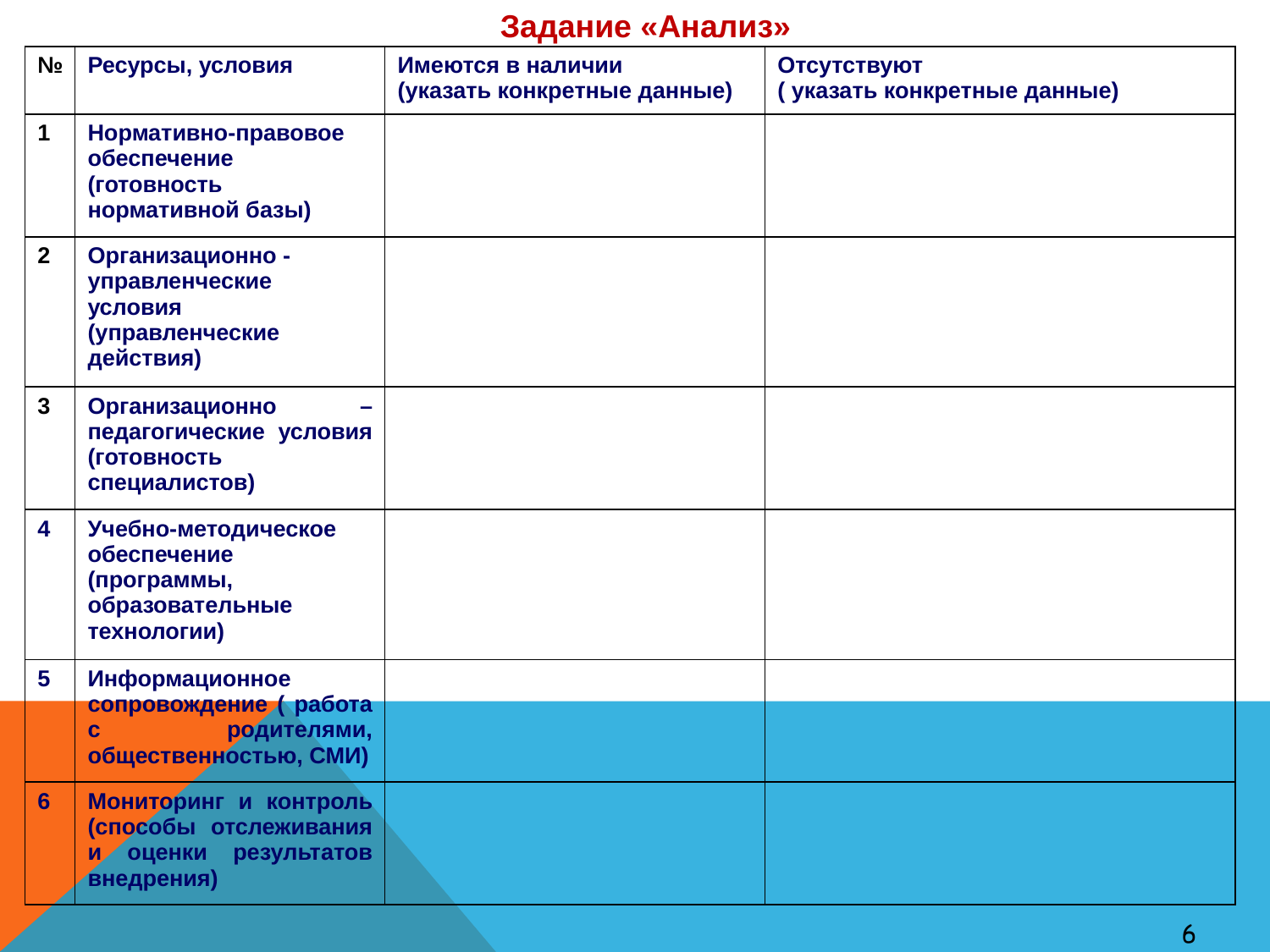

Задание «Анализ»

| № | Ресурсы, условия | Имеются в наличии (указать конкретные данные) | Отсутствуют ( указать конкретные данные) |
| --- | --- | --- | --- |
| 1 | Нормативно-правовое обеспечение (готовность нормативной базы) |  |  |
| 2 | Организационно - управленческие условия (управленческие действия) |  |  |
| 3 | Организационно –педагогические условия (готовность специалистов) |  |  |
| 4 | Учебно-методическое обеспечение (программы, образовательные технологии) |  |  |
| 5 | Информационное сопровождение ( работа с родителями, общественностью, СМИ) |  |  |
| 6 | Мониторинг и контроль (способы отслеживания и оценки результатов внедрения) |  |  |
6